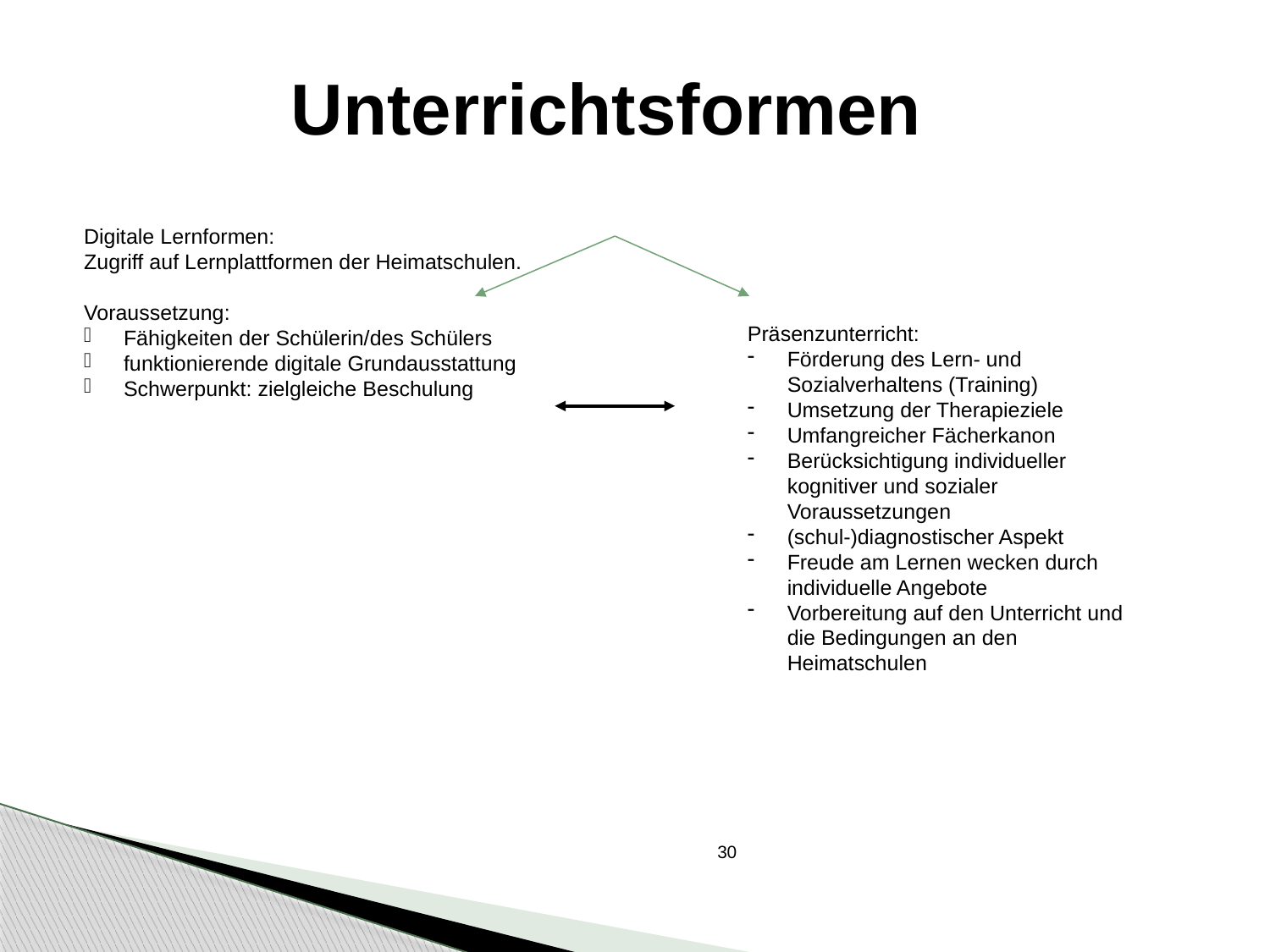

# Unterrichtsformen

Digitale Lernformen:
Zugriff auf Lernplattformen der Heimatschulen.

Voraussetzung:
Fähigkeiten der Schülerin/des Schülers
funktionierende digitale Grundausstattung
Schwerpunkt: zielgleiche Beschulung

Präsenzunterricht:
Förderung des Lern- und Sozialverhaltens (Training)
Umsetzung der Therapieziele
Umfangreicher Fächerkanon
Berücksichtigung individueller kognitiver und sozialer Voraussetzungen
(schul-)diagnostischer Aspekt
Freude am Lernen wecken durch individuelle Angebote
Vorbereitung auf den Unterricht und die Bedingungen an den Heimatschulen

30